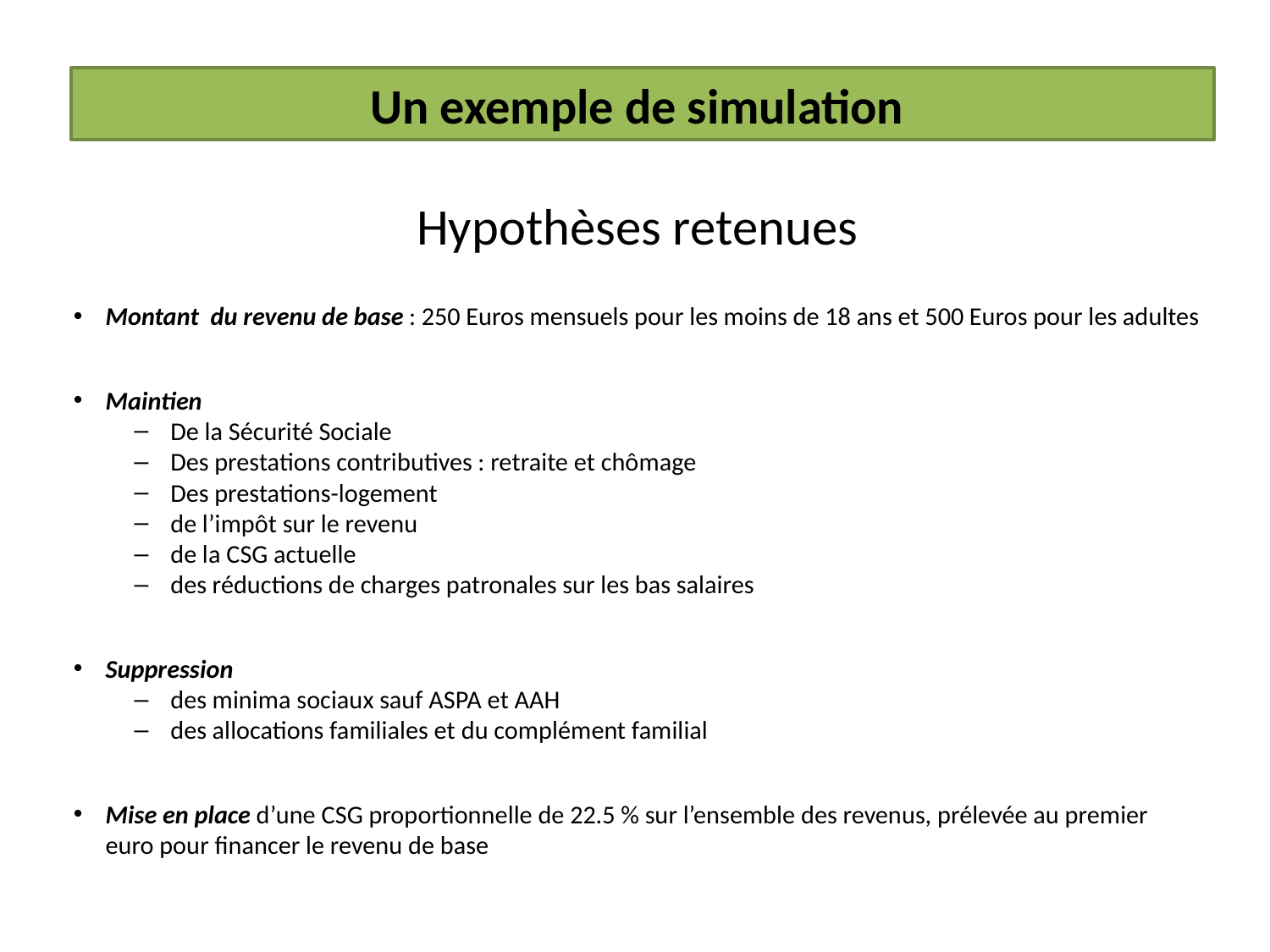

Un exemple de simulation
Hypothèses retenues

Montant  du revenu de base : 250 Euros mensuels pour les moins de 18 ans et 500 Euros pour les adultes

Maintien
De la Sécurité Sociale
Des prestations contributives : retraite et chômage
Des prestations-logement
de l’impôt sur le revenu
de la CSG actuelle
des réductions de charges patronales sur les bas salaires

Suppression
des minima sociaux sauf ASPA et AAH
des allocations familiales et du complément familial

Mise en place d’une CSG proportionnelle de 22.5 % sur l’ensemble des revenus, prélevée au premier euro pour financer le revenu de base